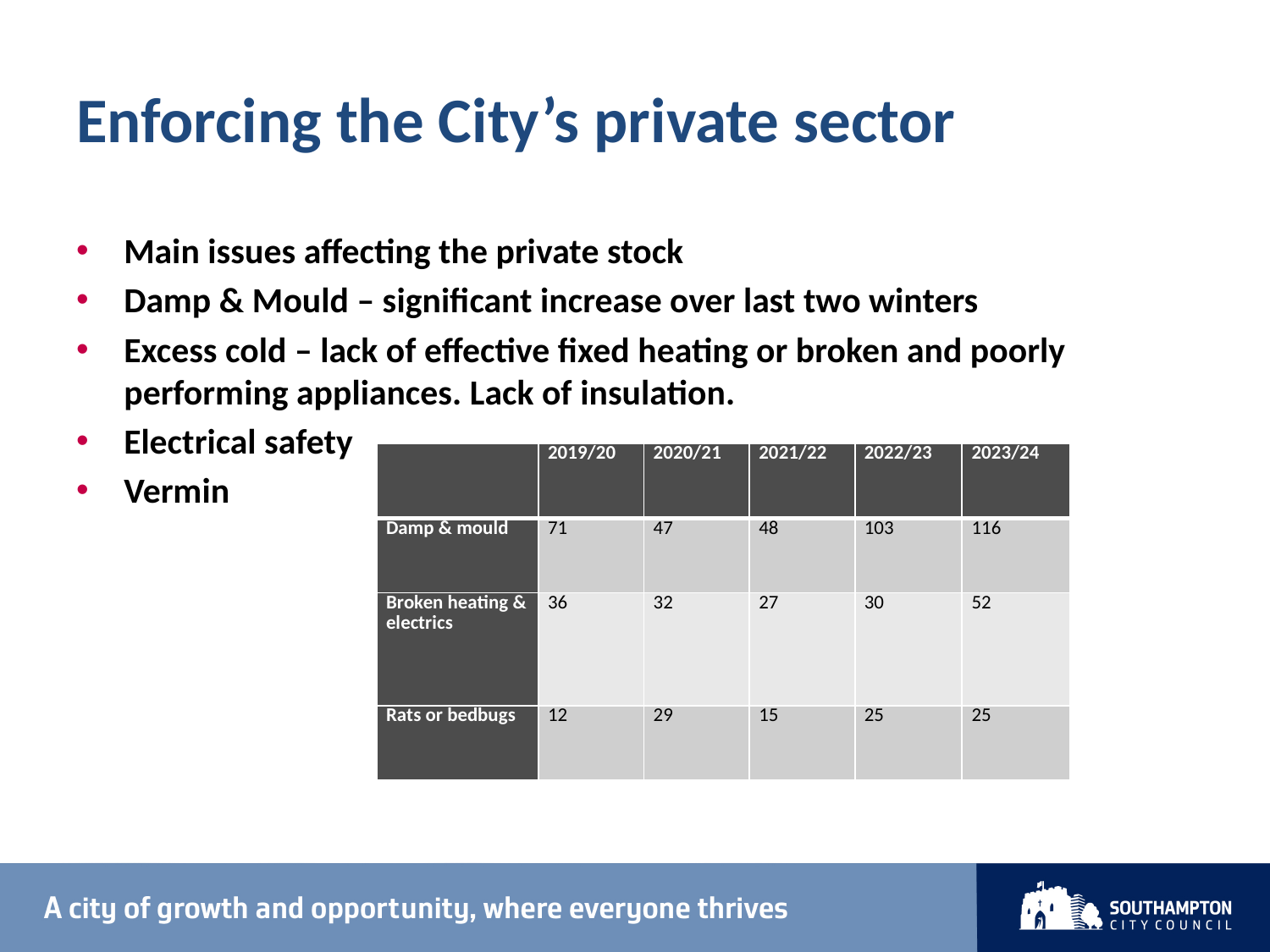

# Enforcing the City’s private sector
Main issues affecting the private stock
Damp & Mould – significant increase over last two winters
Excess cold – lack of effective fixed heating or broken and poorly performing appliances. Lack of insulation.
Electrical safety
Vermin

|  | 2019/20 | 2020/21 | 2021/22 | 2022/23 | 2023/24 |
| --- | --- | --- | --- | --- | --- |
| Damp & mould | 71 | 47 | 48 | 103 | 116 |
| Broken heating & electrics | 36 | 32 | 27 | 30 | 52 |
| Rats or bedbugs | 12 | 29 | 15 | 25 | 25 |